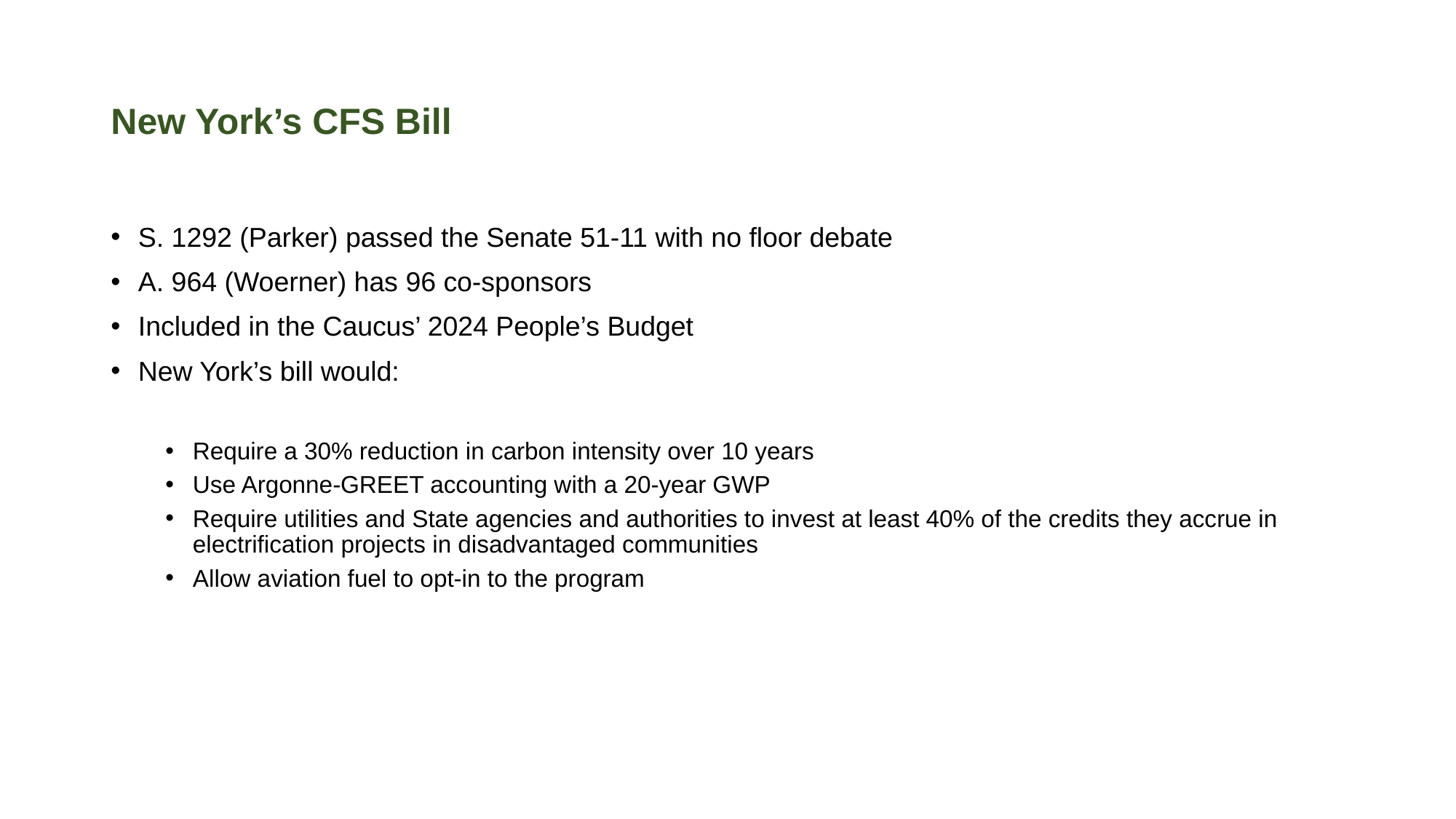

# New York’s CFS Bill
S. 1292 (Parker) passed the Senate 51-11 with no floor debate
A. 964 (Woerner) has 96 co-sponsors
Included in the Caucus’ 2024 People’s Budget
New York’s bill would:

Require a 30% reduction in carbon intensity over 10 years
Use Argonne-GREET accounting with a 20-year GWP
Require utilities and State agencies and authorities to invest at least 40% of the credits they accrue in electrification projects in disadvantaged communities
Allow aviation fuel to opt-in to the program